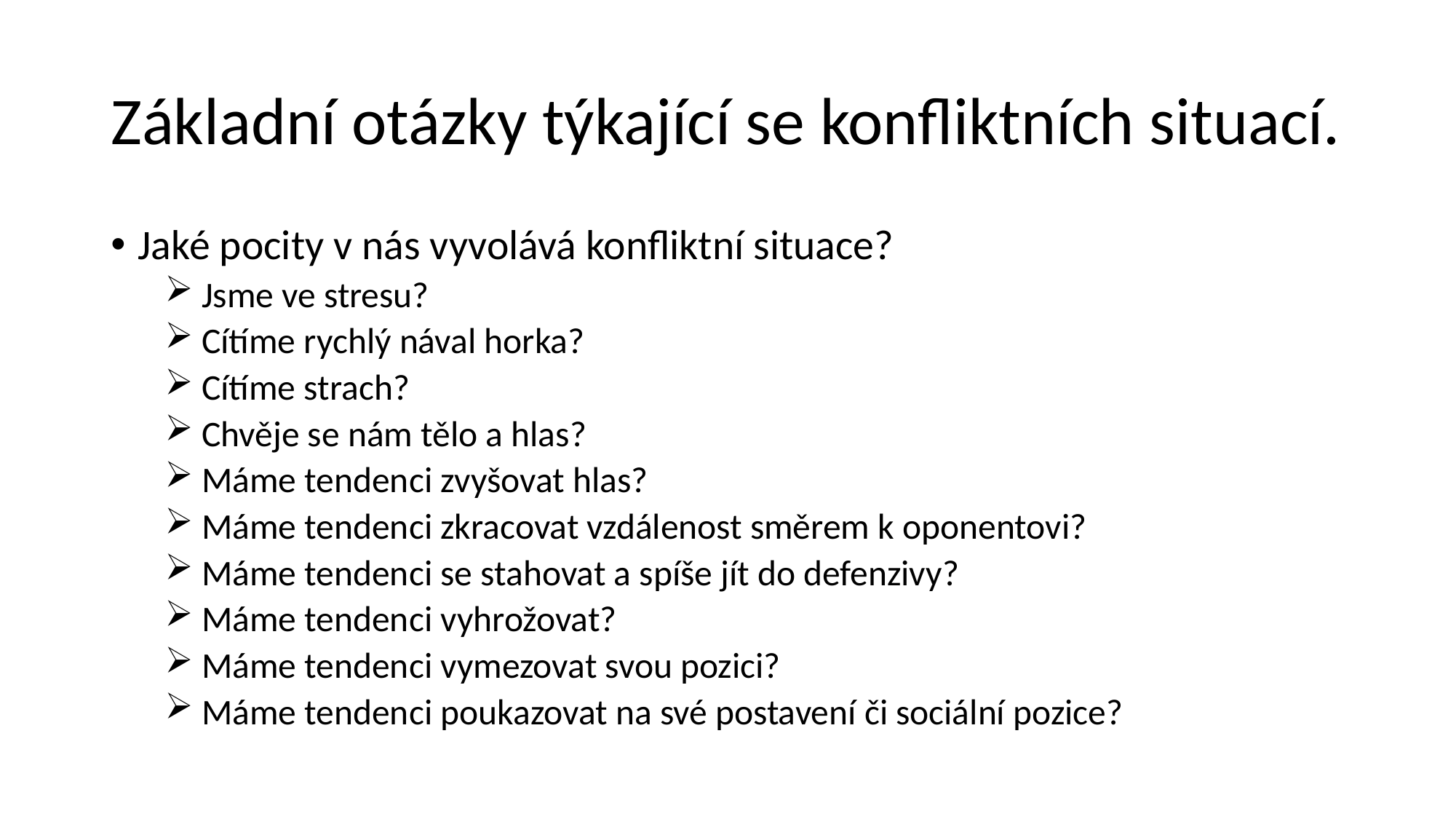

# Základní otázky týkající se konfliktních situací.
Jaké pocity v nás vyvolává konfliktní situace?
 Jsme ve stresu?
 Cítíme rychlý nával horka?
 Cítíme strach?
 Chvěje se nám tělo a hlas?
 Máme tendenci zvyšovat hlas?
 Máme tendenci zkracovat vzdálenost směrem k oponentovi?
 Máme tendenci se stahovat a spíše jít do defenzivy?
 Máme tendenci vyhrožovat?
 Máme tendenci vymezovat svou pozici?
 Máme tendenci poukazovat na své postavení či sociální pozice?